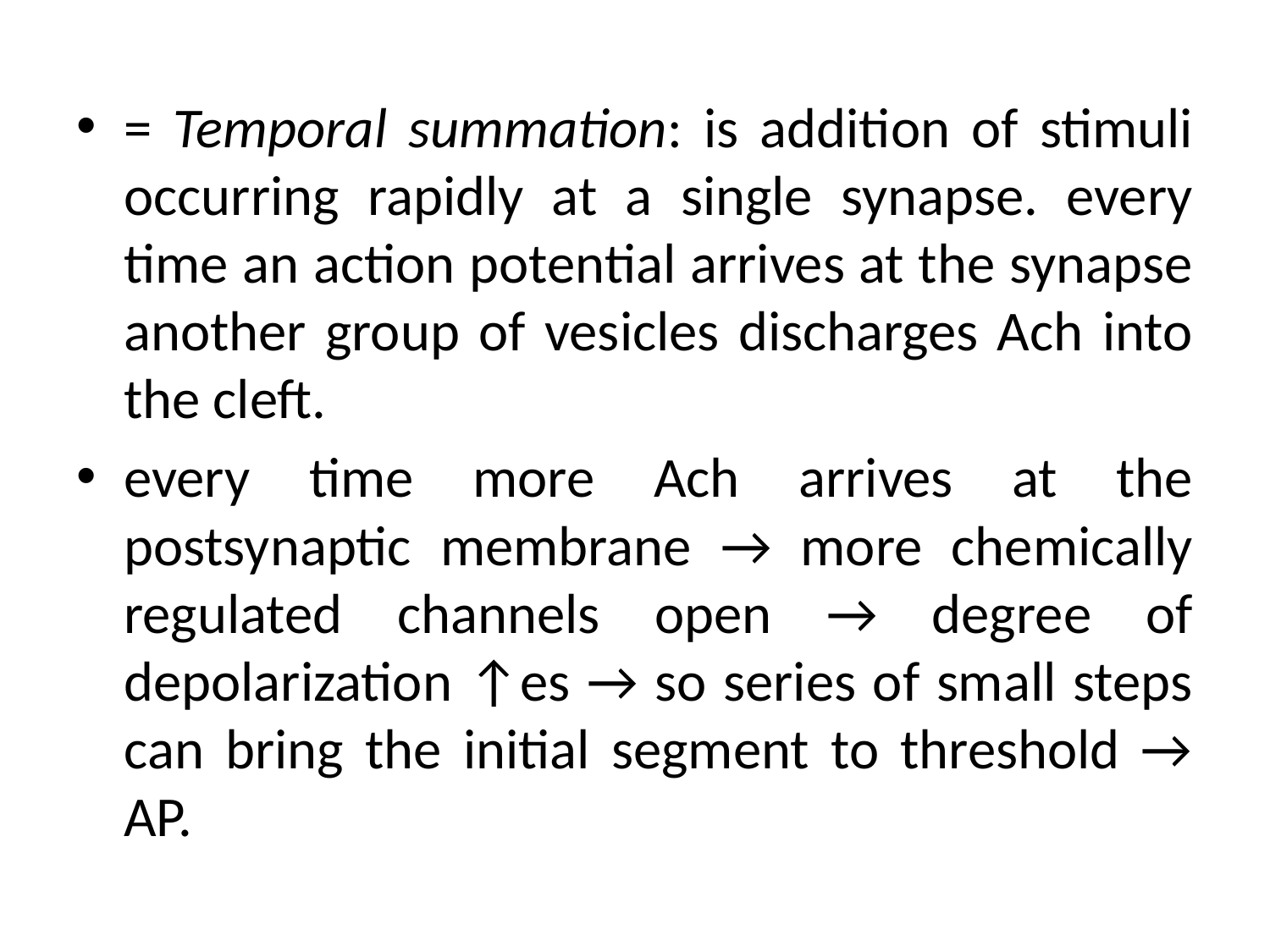

#
= Temporal summation: is addition of stimuli occurring rapidly at a single synapse. every time an action potential arrives at the synapse another group of vesicles discharges Ach into the cleft.
every time more Ach arrives at the postsynaptic membrane → more chemically regulated channels open → degree of depolarization ↑es → so series of small steps can bring the initial segment to threshold → AP.